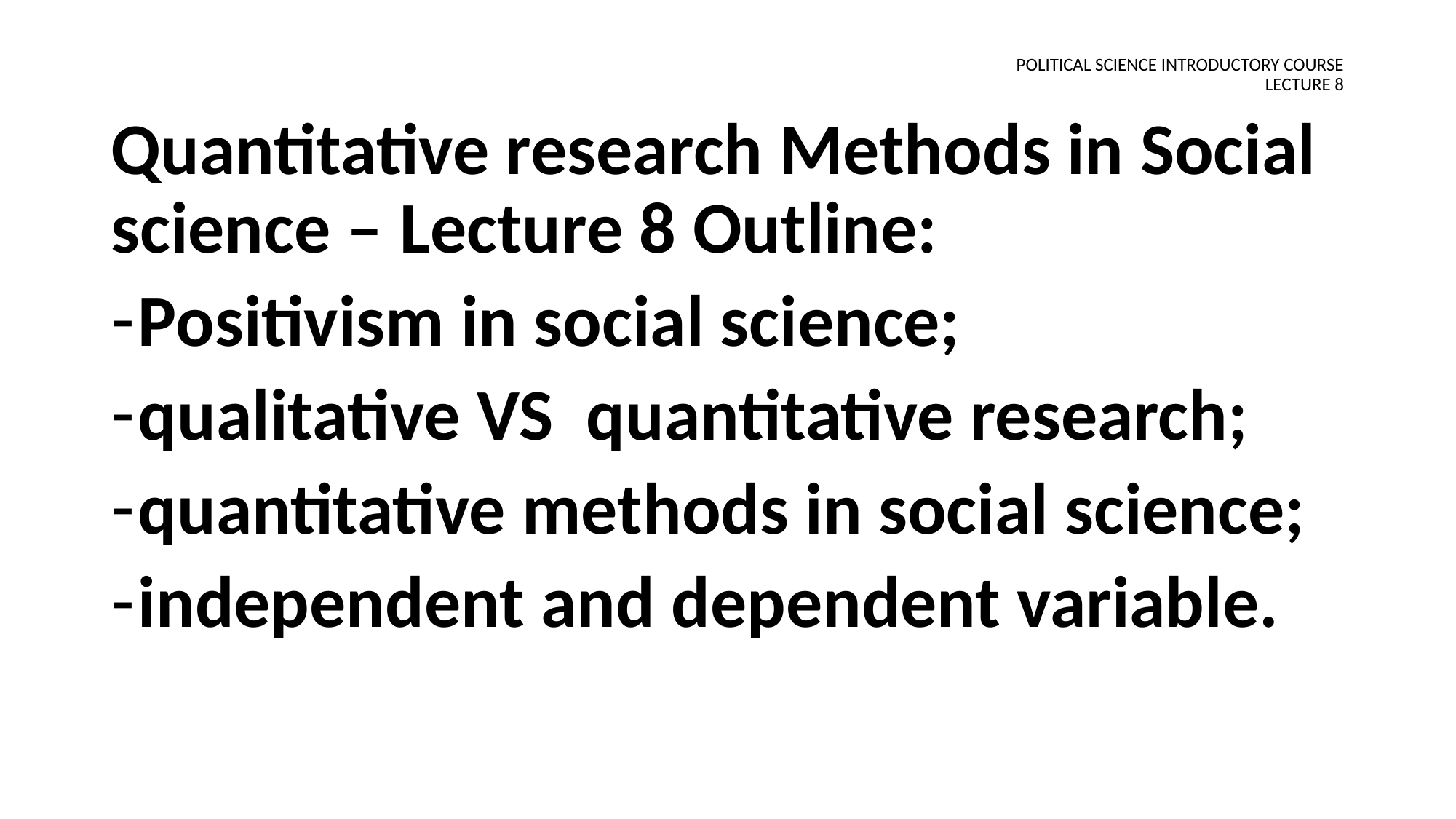

# Political science introductory course lecture 8
Quantitative research Methods in Social science – Lecture 8 Outline:
Positivism in social science;
qualitative VS  quantitative research;
quantitative methods in social science;
independent and dependent variable.